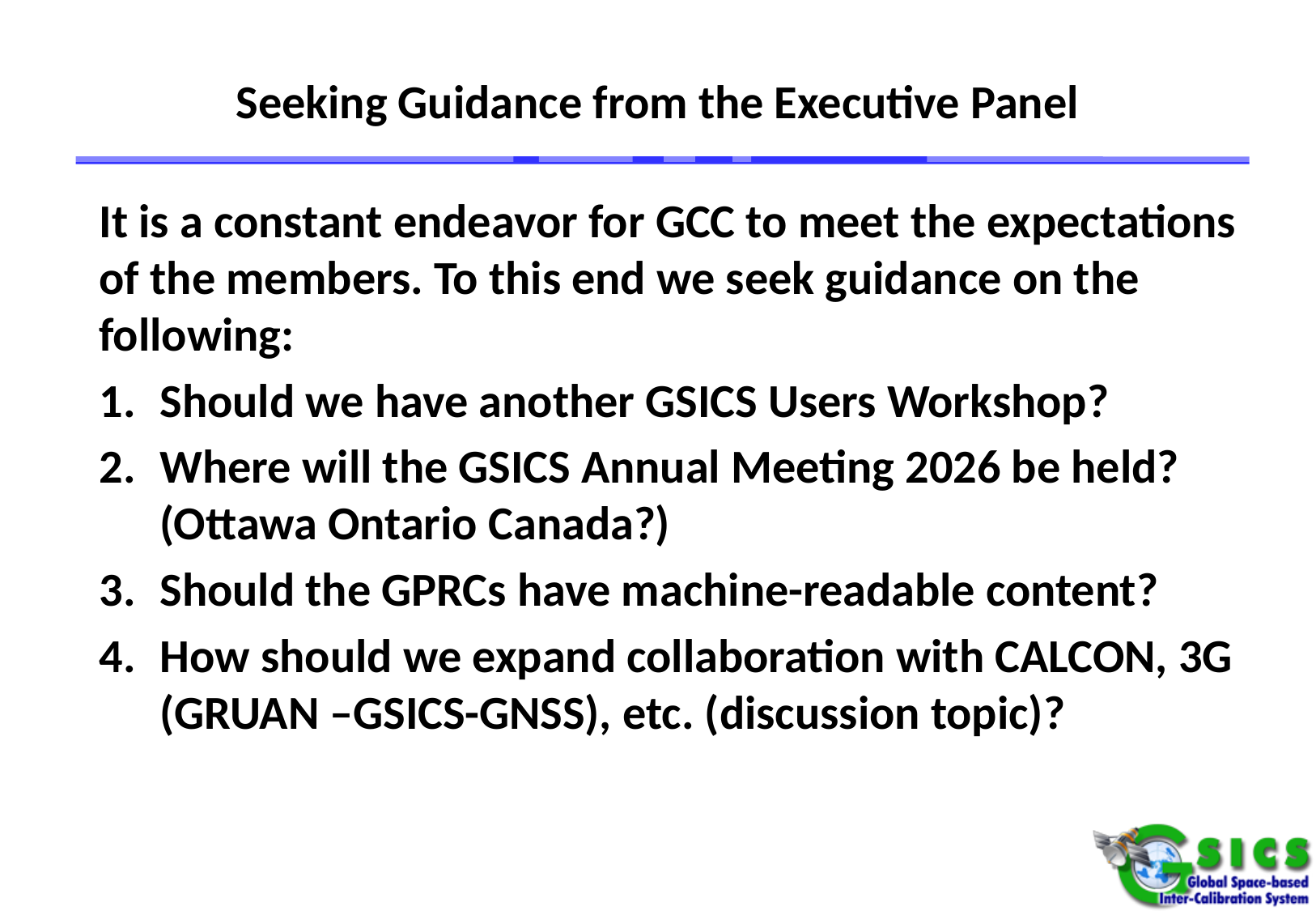

# Seeking Guidance from the Executive Panel
It is a constant endeavor for GCC to meet the expectations of the members. To this end we seek guidance on the following:
Should we have another GSICS Users Workshop?
Where will the GSICS Annual Meeting 2026 be held? (Ottawa Ontario Canada?)
Should the GPRCs have machine-readable content?
How should we expand collaboration with CALCON, 3G (GRUAN –GSICS-GNSS), etc. (discussion topic)?